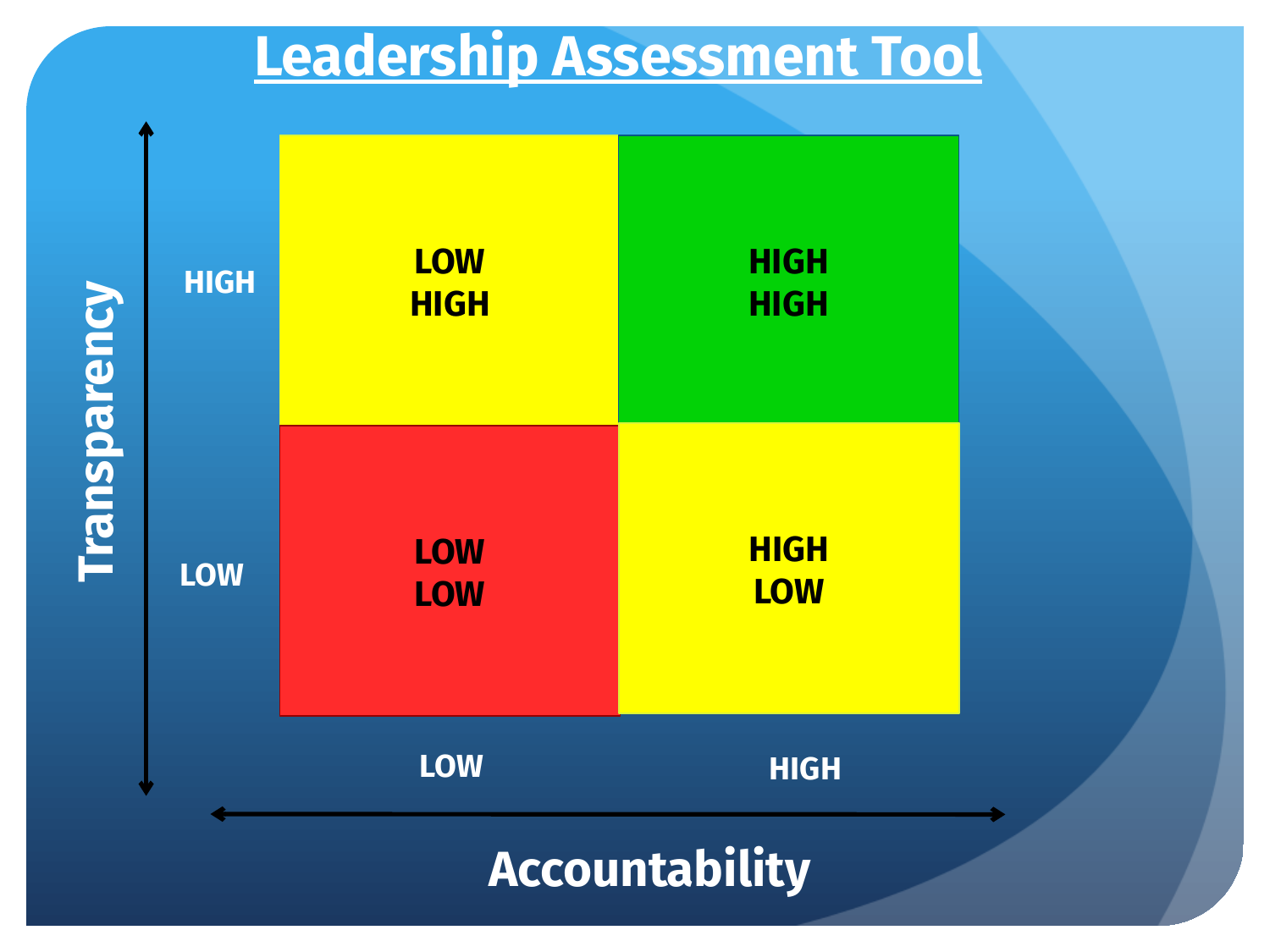

Leadership Assessment Tool
LOW
HIGH
HIGH
HIGH
HIGH
Transparency
HIGH
LOW
LOW
LOW
LOW
LOW
HIGH
Accountability